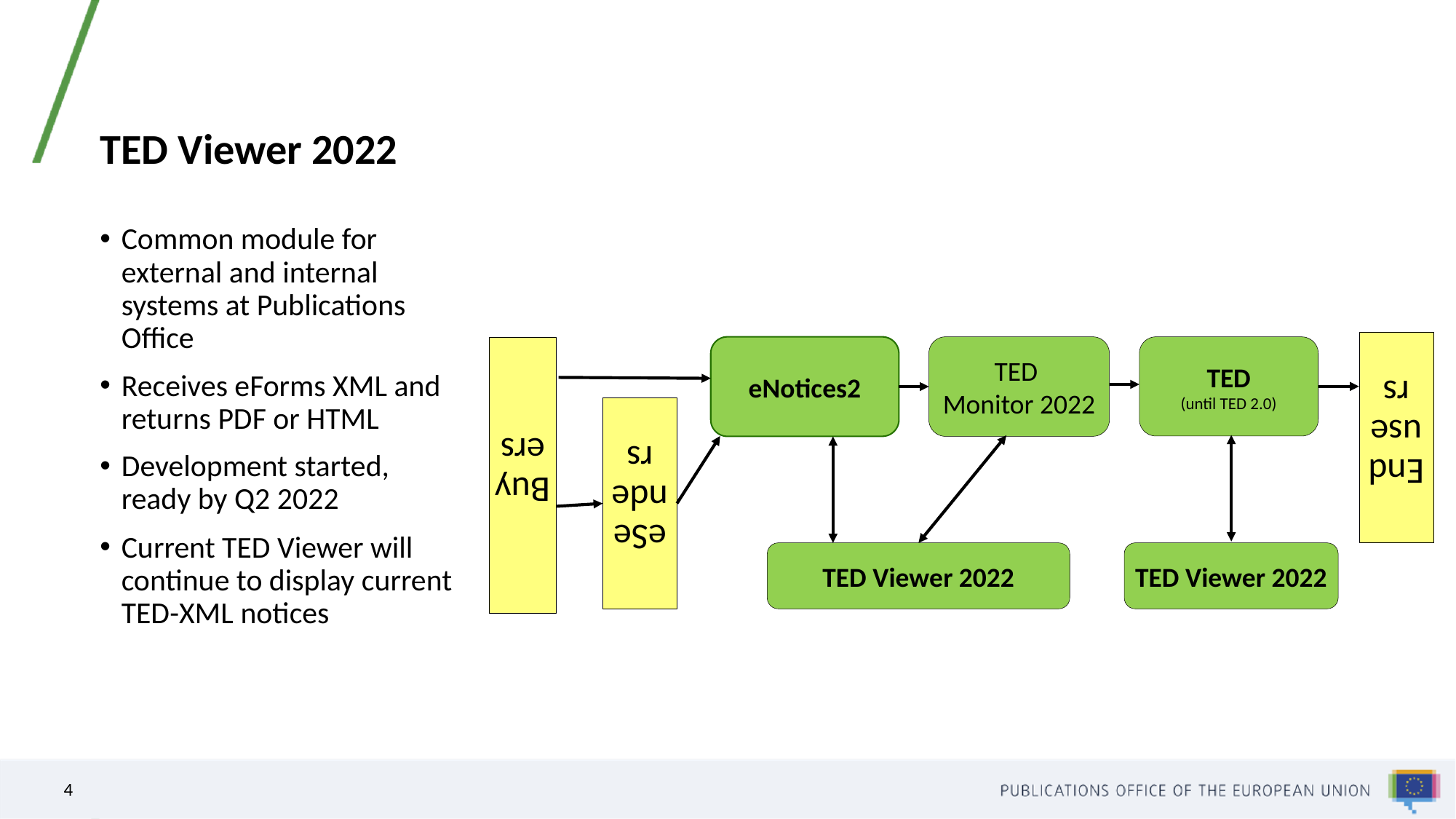

# TED Viewer 2022
Common module for external and internal systems at Publications Office
Receives eForms XML and returns PDF or HTML
Development started, ready by Q2 2022
Current TED Viewer will continue to display current TED-XML notices
End users

eNotices2

TED
Monitor 2022
TED
(until TED 2.0)
Buyers
eSenders
TED Viewer 2022
TED Viewer 2022
4